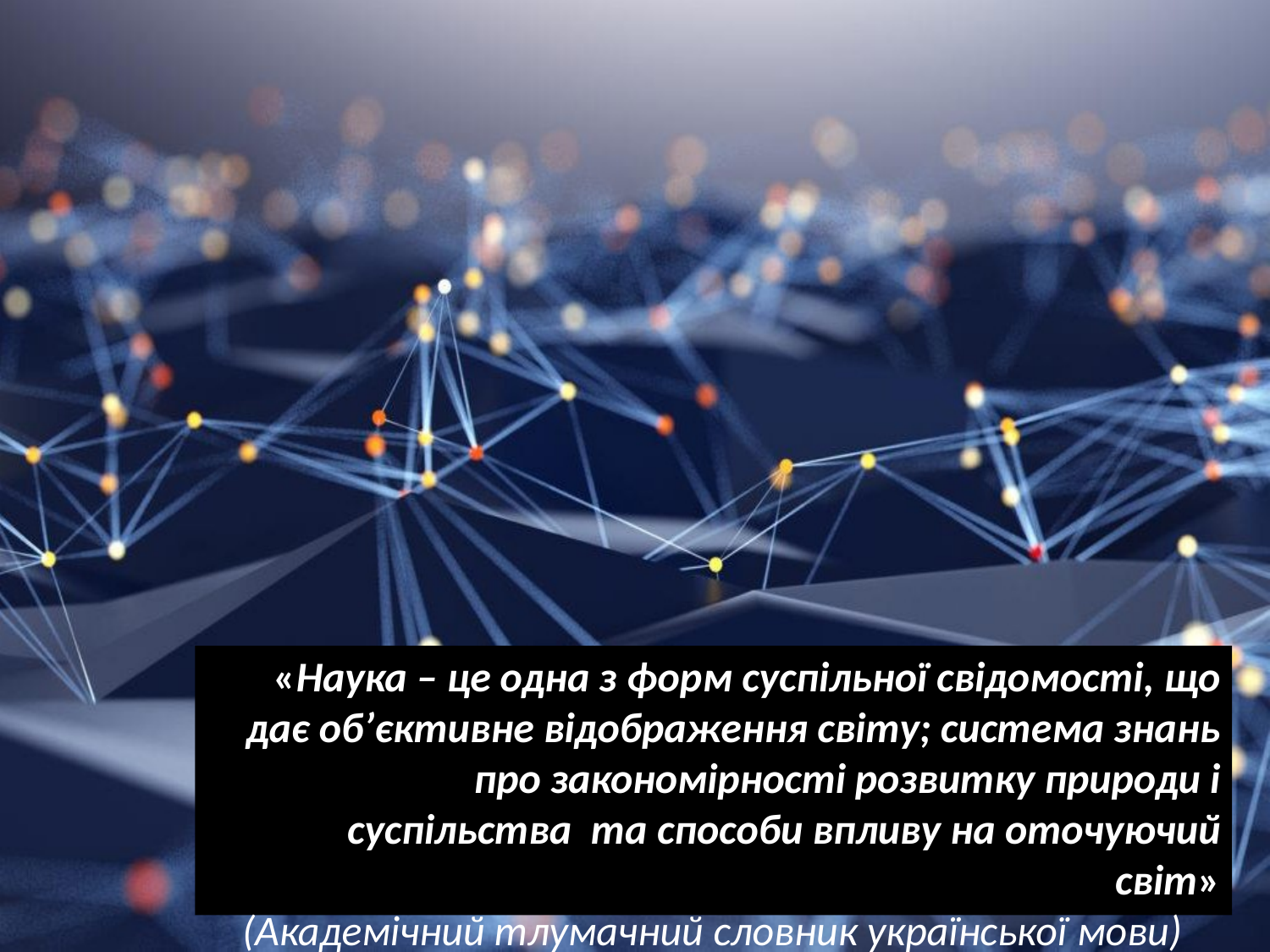

# «Наука – це одна з форм суспільної свідомості, що  дає об’єктивне відображення світу; система знань  про закономірності розвитку природи і суспільства  та способи впливу на оточуючий світ»
(Академічний тлумачний словник української мови)